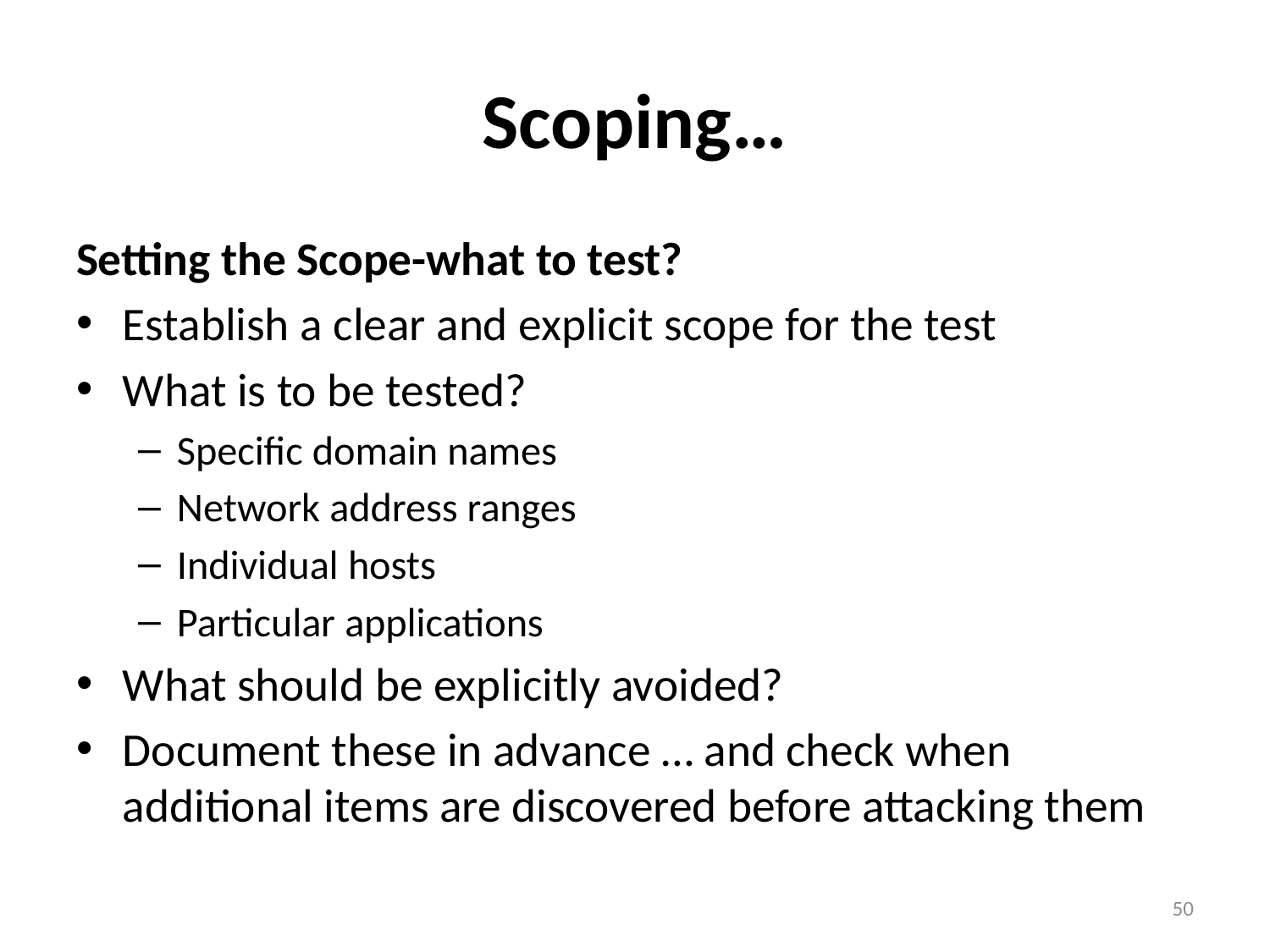

# Scoping…
Setting the Scope-what to test?
Establish a clear and explicit scope for the test
What is to be tested?
Specific domain names
Network address ranges
Individual hosts
Particular applications
What should be explicitly avoided?
Document these in advance … and check when additional items are discovered before attacking them

50